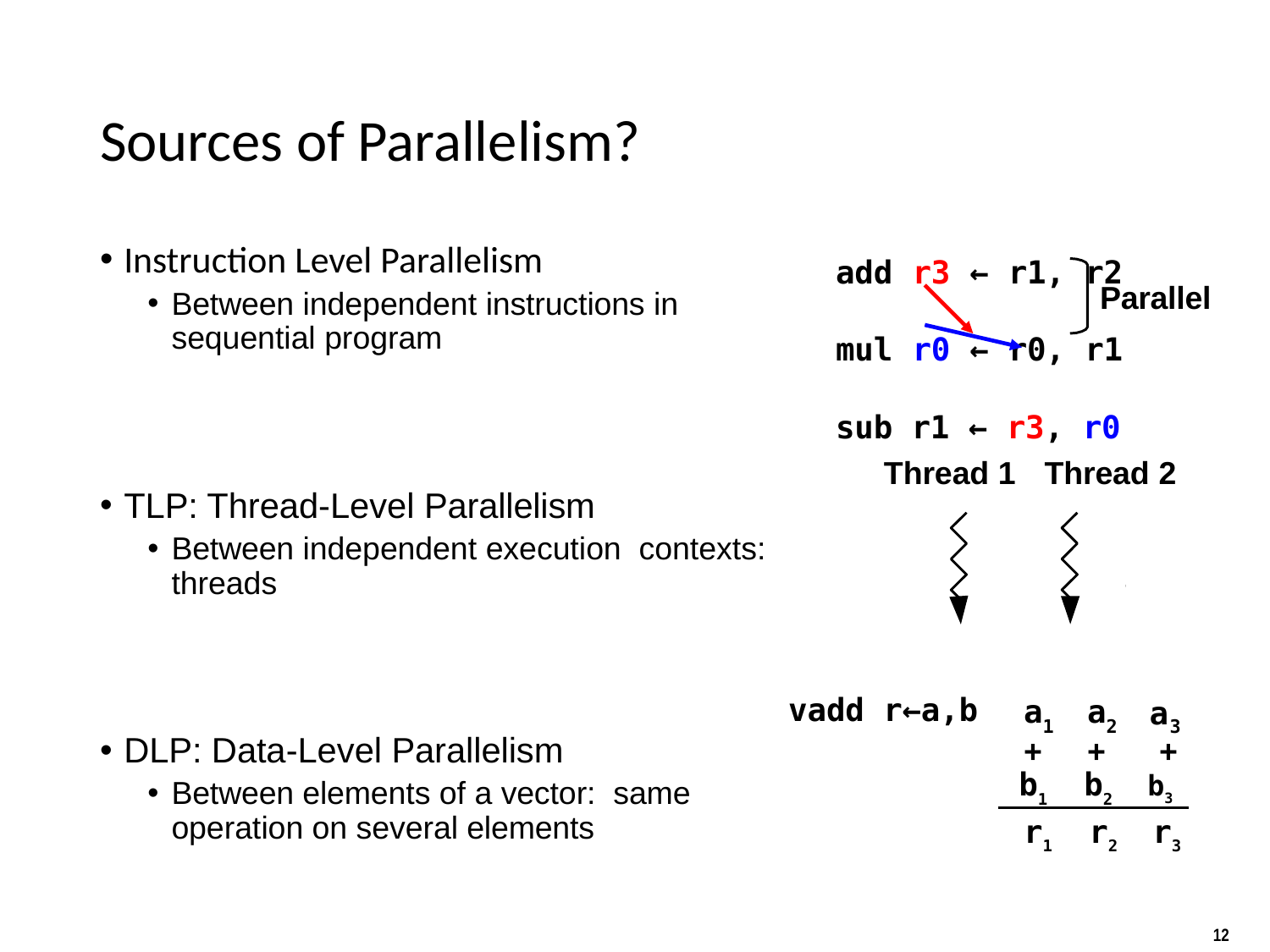

# Sources of Parallelism?
Instruction Level Parallelism
Between independent instructions in sequential program

TLP: Thread-Level Parallelism
Between independent execution  contexts: threads

DLP: Data-Level Parallelism
Between elements of a vector:  same operation on several elements

add r3 ← r1, r2
mul r0 ← r0, r1
sub r1 ← r3, r0

Parallel

Thread 1
Thread 2

a
vadd r←a,b
a
a
1
2
3
+
+	+
b1	b2	b3

r1	r2	r3